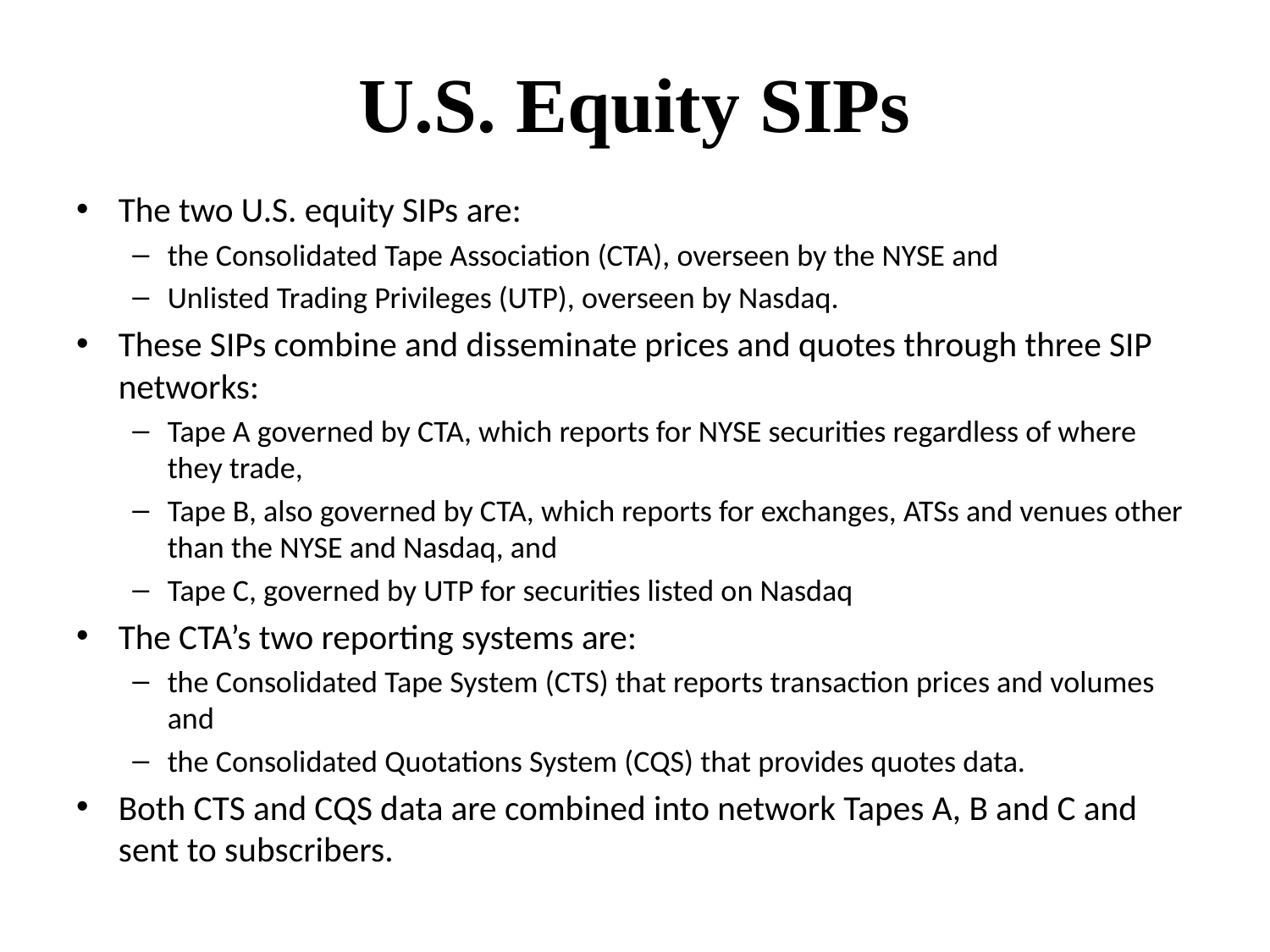

# U.S. Equity SIPs
The two U.S. equity SIPs are:
the Consolidated Tape Association (CTA), overseen by the NYSE and
Unlisted Trading Privileges (UTP), overseen by Nasdaq.
These SIPs combine and disseminate prices and quotes through three SIP networks:
Tape A governed by CTA, which reports for NYSE securities regardless of where they trade,
Tape B, also governed by CTA, which reports for exchanges, ATSs and venues other than the NYSE and Nasdaq, and
Tape C, governed by UTP for securities listed on Nasdaq
The CTA’s two reporting systems are:
the Consolidated Tape System (CTS) that reports transaction prices and volumes and
the Consolidated Quotations System (CQS) that provides quotes data.
Both CTS and CQS data are combined into network Tapes A, B and C and sent to subscribers.